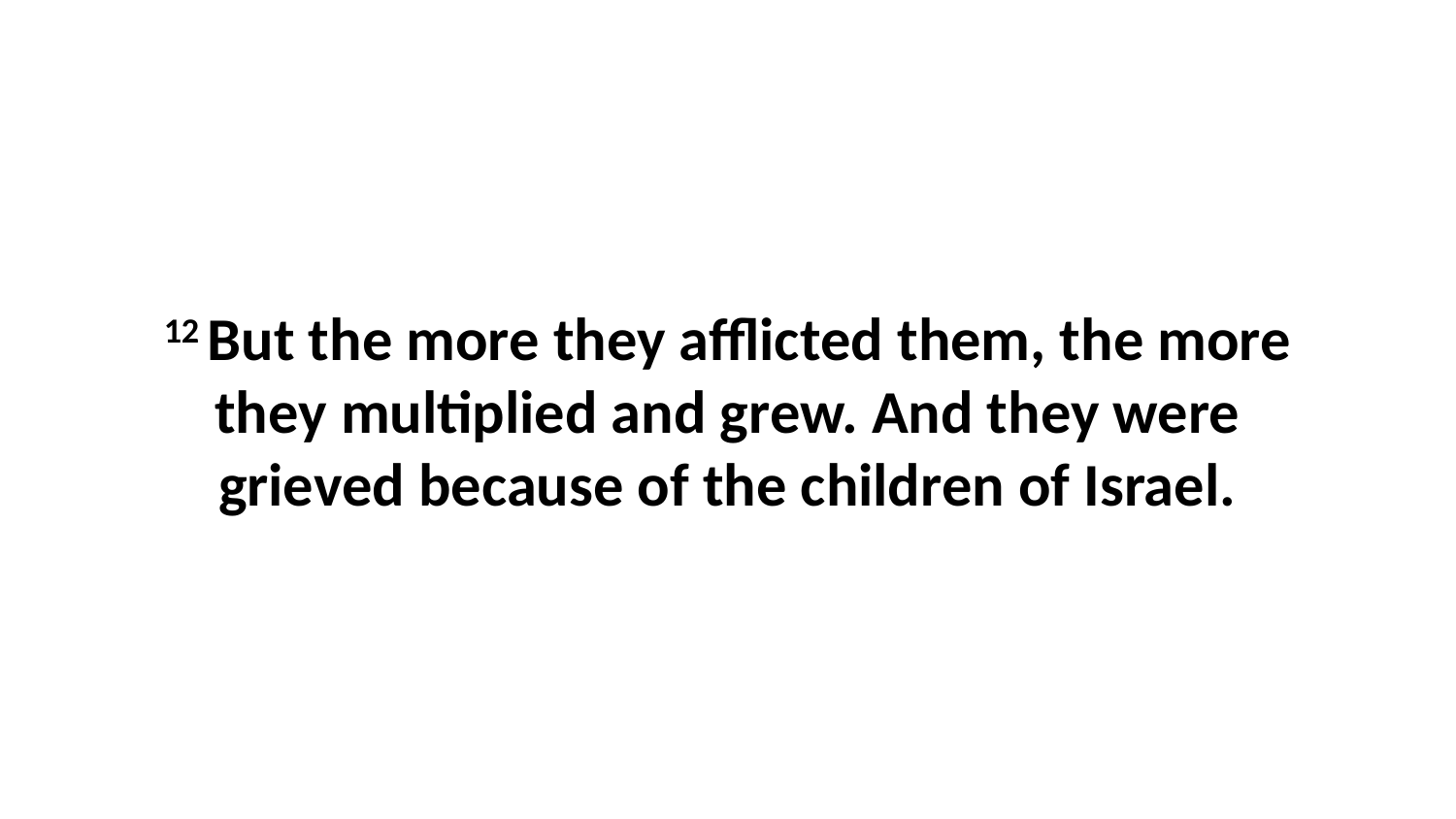

12 But the more they afflicted them, the more they multiplied and grew. And they were grieved because of the children of Israel.